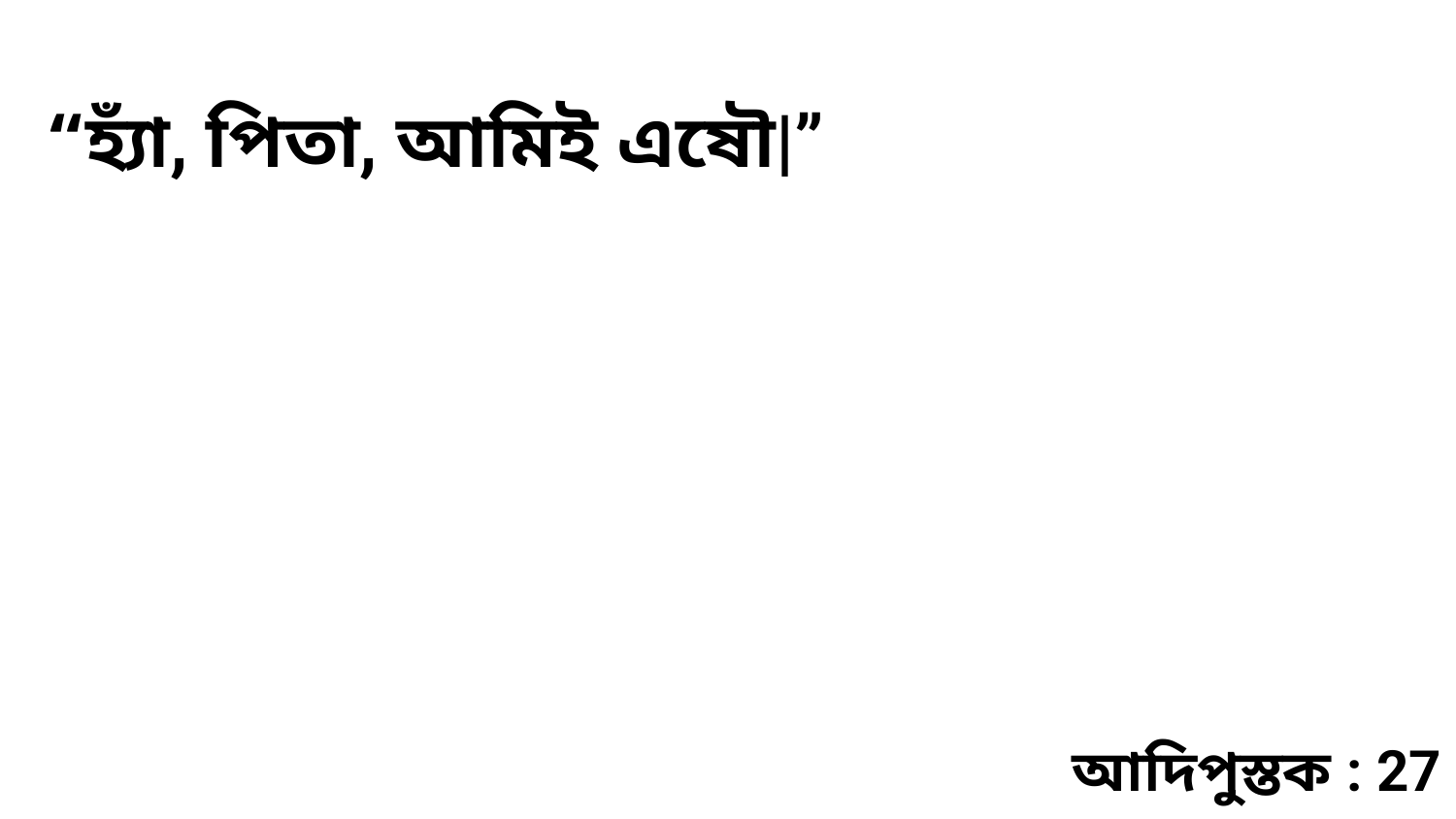

“হ্যাঁ, পিতা, আমিই এষৌ|”
আদিপুস্তক : 27